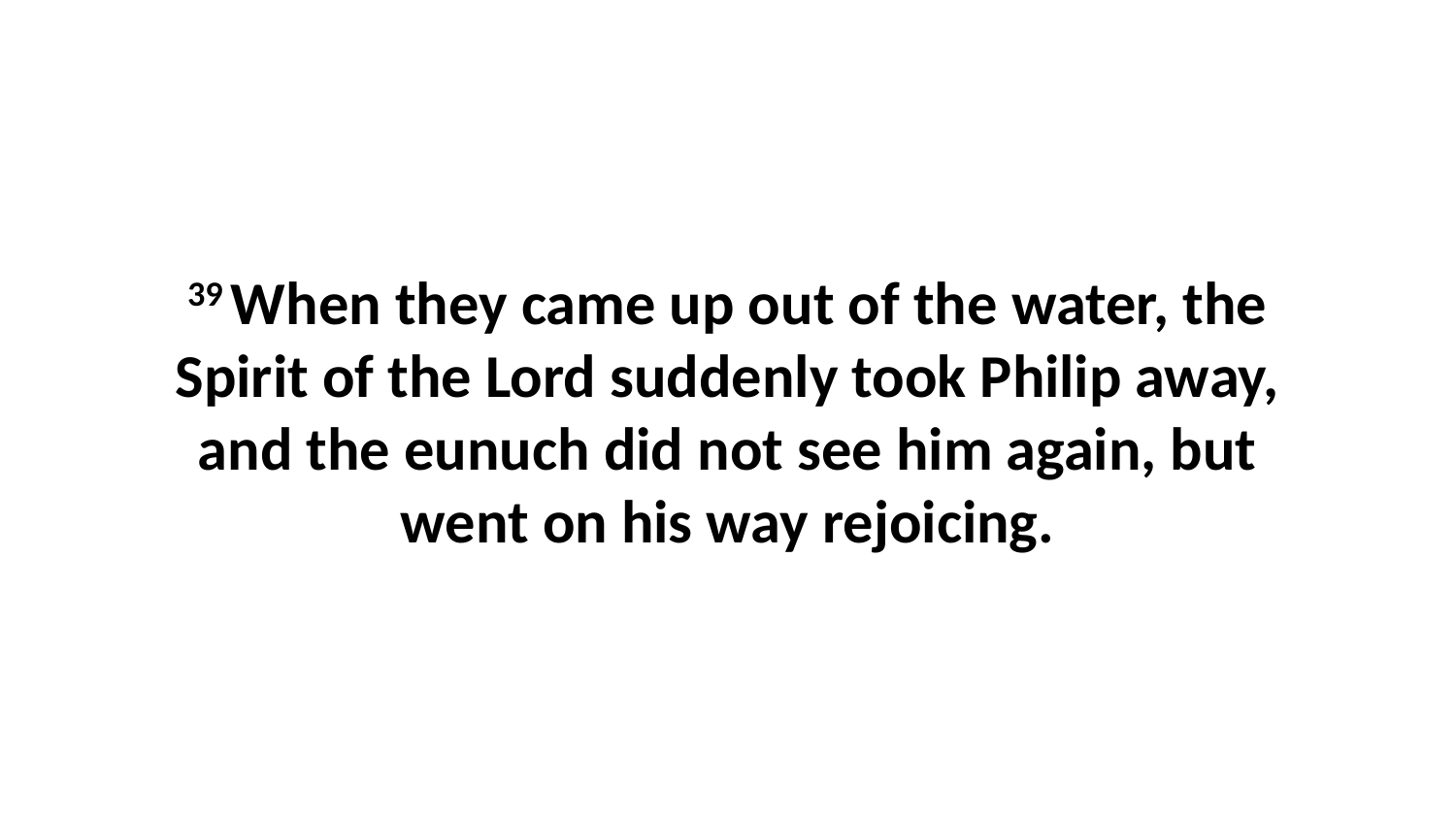

39 When they came up out of the water, the Spirit of the Lord suddenly took Philip away, and the eunuch did not see him again, but went on his way rejoicing.